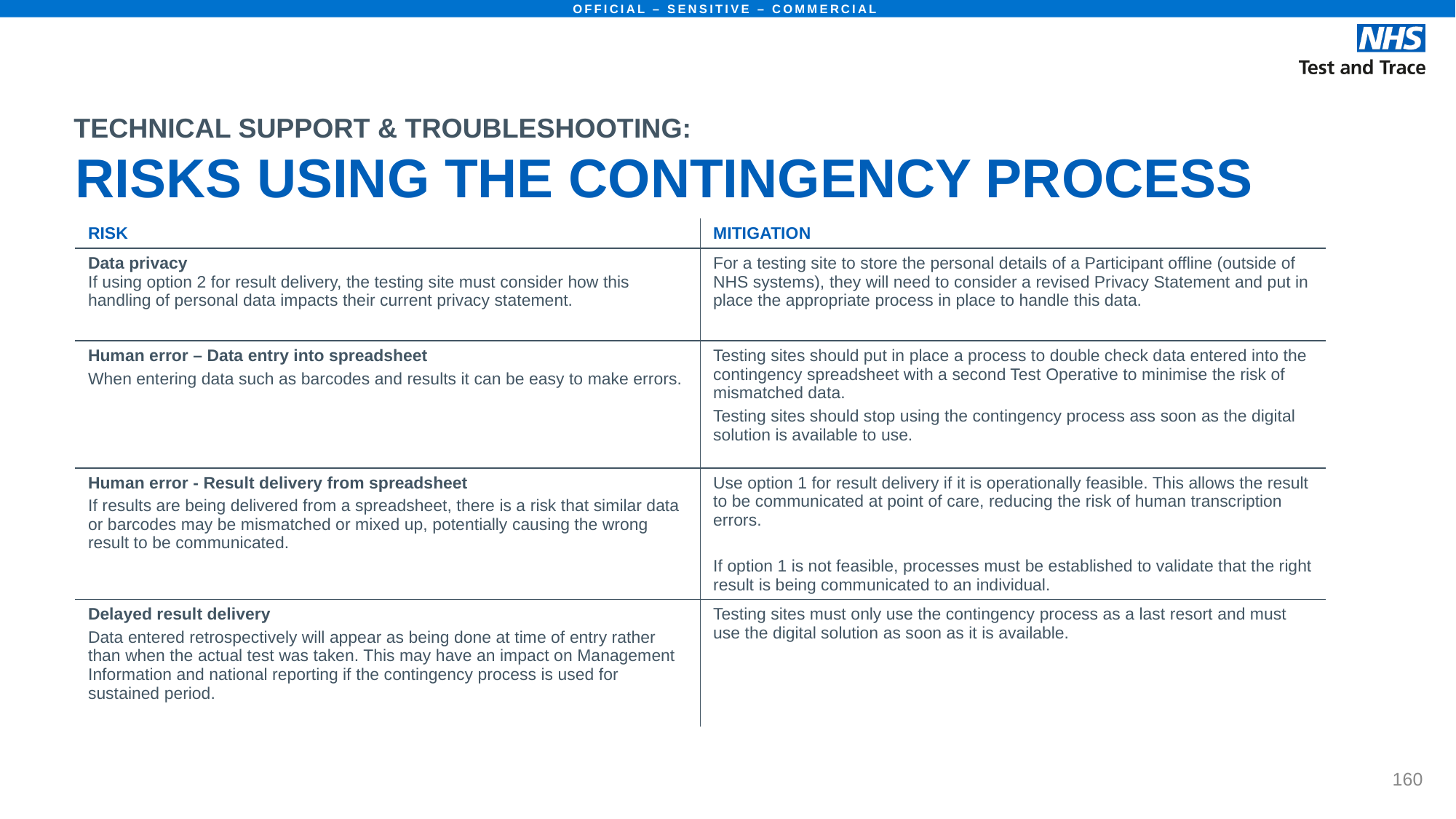

TECHNICAL SUPPORT & TROUBLESHOOTING:
# RISKS USING THE CONTINGENCY PROCESS
| RISK | MITIGATION |
| --- | --- |
| Data privacy If using option 2 for result delivery, the testing site must consider how this handling of personal data impacts their current privacy statement. | For a testing site to store the personal details of a Participant offline (outside of NHS systems), they will need to consider a revised Privacy Statement and put in place the appropriate process in place to handle this data. |
| Human error – Data entry into spreadsheet When entering data such as barcodes and results it can be easy to make errors. | Testing sites should put in place a process to double check data entered into the contingency spreadsheet with a second Test Operative to minimise the risk of mismatched data. Testing sites should stop using the contingency process ass soon as the digital solution is available to use. |
| Human error - Result delivery from spreadsheet If results are being delivered from a spreadsheet, there is a risk that similar data or barcodes may be mismatched or mixed up, potentially causing the wrong result to be communicated. | Use option 1 for result delivery if it is operationally feasible. This allows the result to be communicated at point of care, reducing the risk of human transcription errors. If option 1 is not feasible, processes must be established to validate that the right result is being communicated to an individual. |
| Delayed result delivery Data entered retrospectively will appear as being done at time of entry rather than when the actual test was taken. This may have an impact on Management Information and national reporting if the contingency process is used for sustained period. | Testing sites must only use the contingency process as a last resort and must use the digital solution as soon as it is available. |